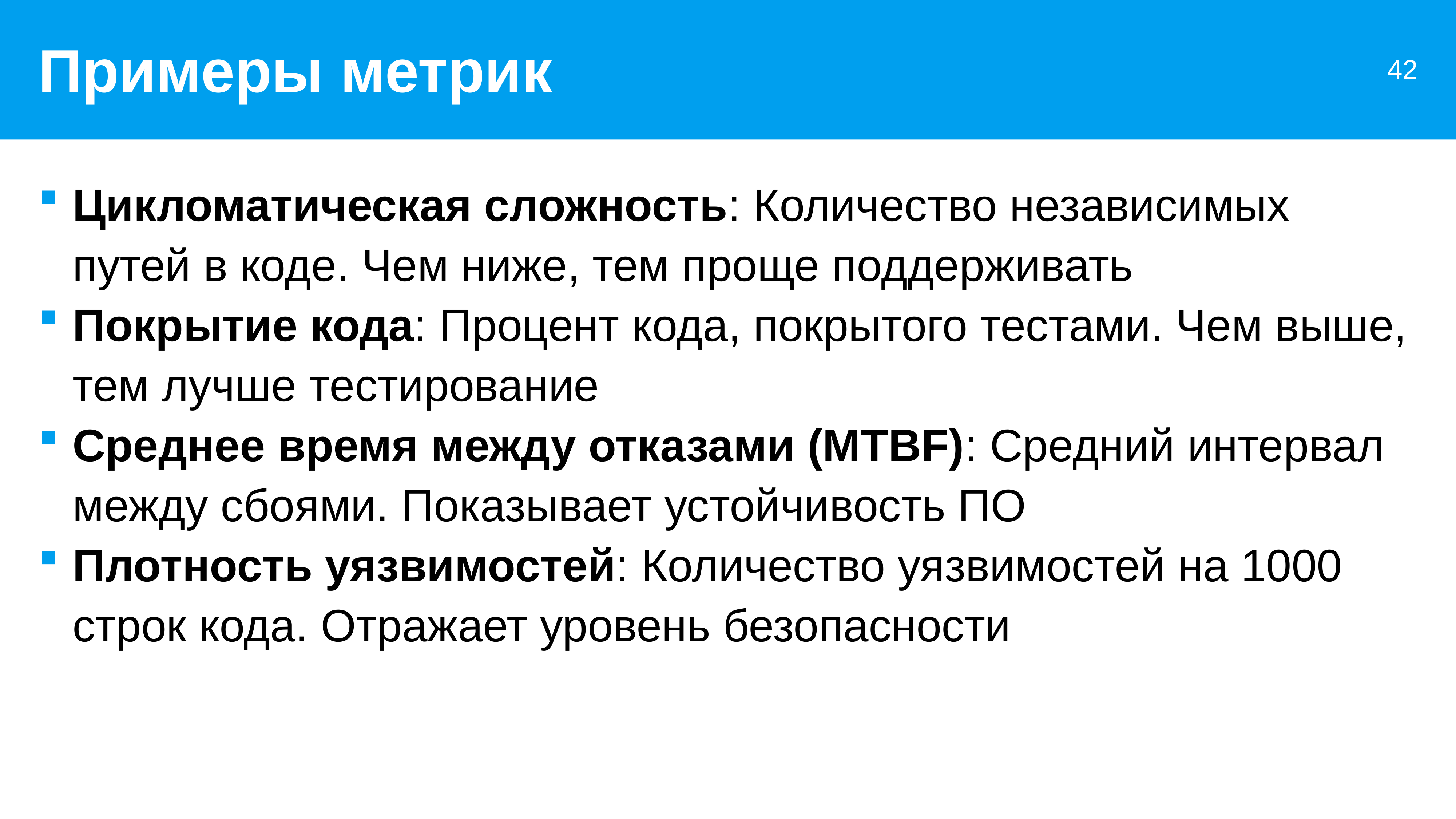

# Примеры метрик
Цикломатическая сложность: Количество независимых путей в коде. Чем ниже, тем проще поддерживать
Покрытие кода: Процент кода, покрытого тестами. Чем выше, тем лучше тестирование
Среднее время между отказами (MTBF): Средний интервал между сбоями. Показывает устойчивость ПО
Плотность уязвимостей: Количество уязвимостей на 1000 строк кода. Отражает уровень безопасности